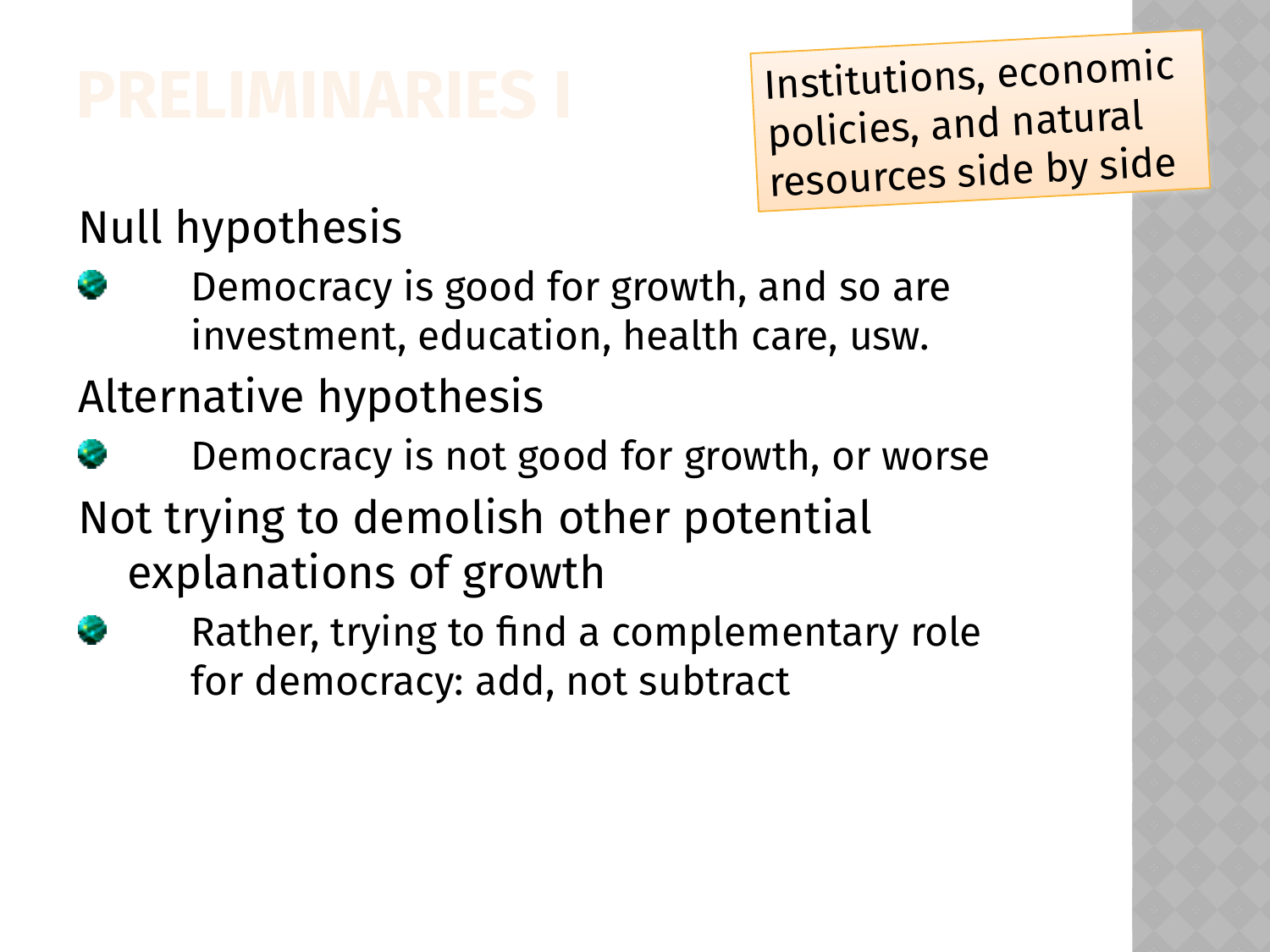

Institutions, economic policies, and natural resources side by side
Preliminaries I
Null hypothesis
Democracy is good for growth, and so are investment, education, health care, usw.
Alternative hypothesis
Democracy is not good for growth, or worse
Not trying to demolish other potential explanations of growth
Rather, trying to find a complementary role for democracy: add, not subtract